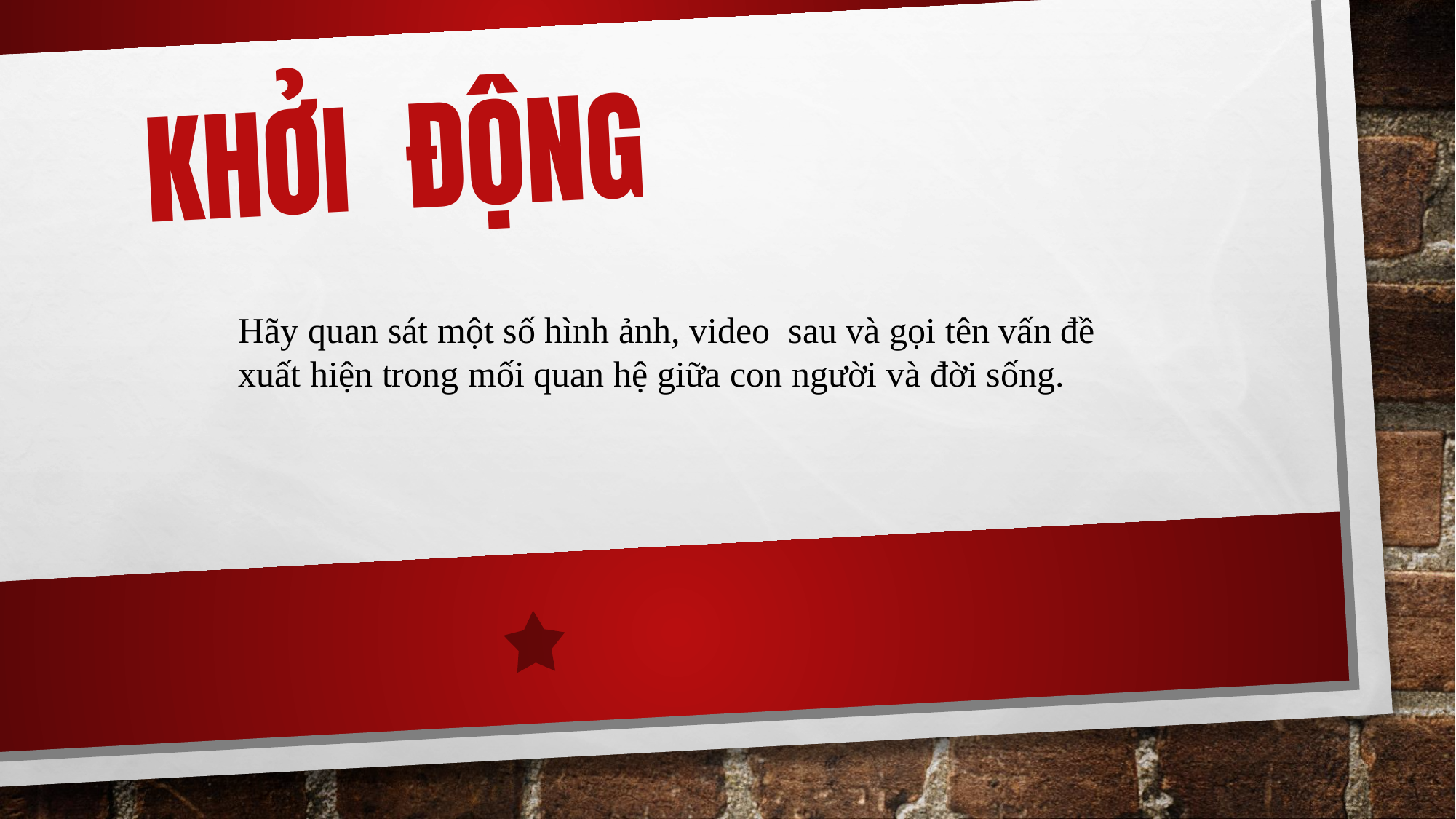

# KHỞI  ĐỘNG
Hãy quan sát một số hình ảnh, video  sau và gọi tên vấn đề xuất hiện trong mối quan hệ giữa con người và đời sống.